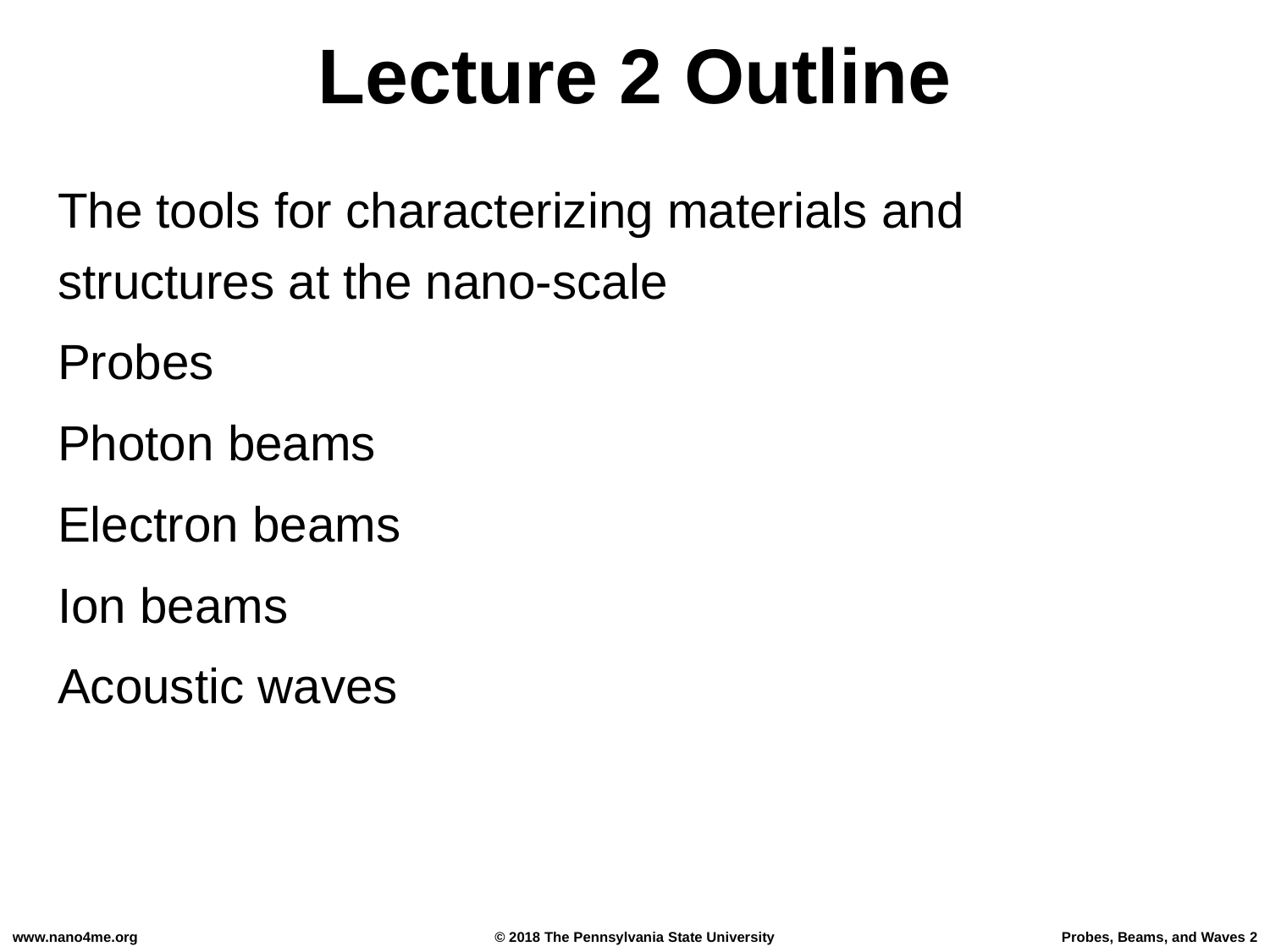

Lecture 2 Outline
#

The tools for characterizing materials and structures at the nano-scale
Probes
Photon beams
Electron beams
Ion beams
Acoustic waves